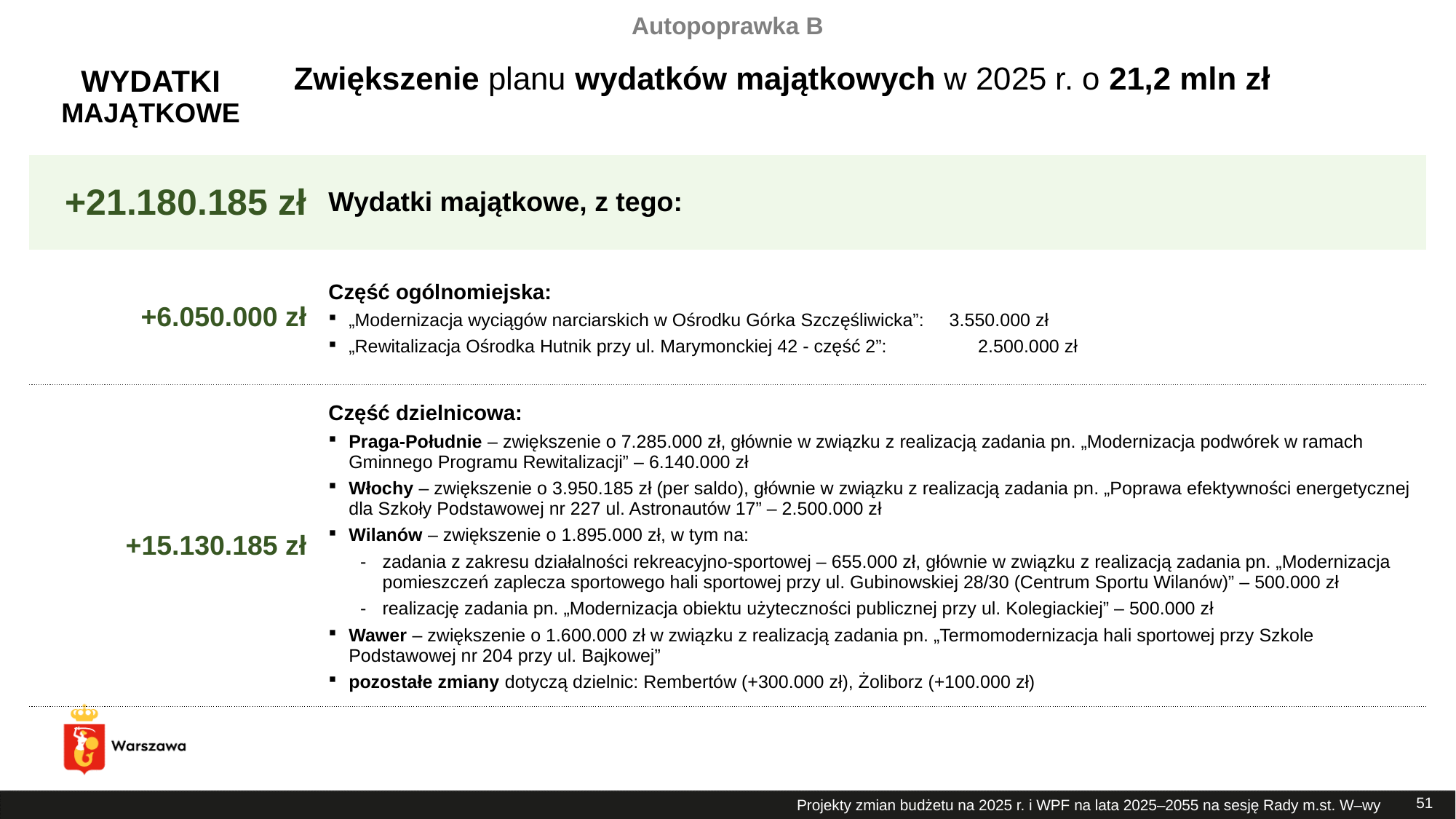

Autopoprawka B
# Zwiększenie planu wydatków majątkowych w 2025 r. o 21,2 mln zł
WYDATKI MAJĄTKOWE
| +21.180.185 zł | Wydatki majątkowe, z tego: |
| --- | --- |
| +6.050.000 zł | Część ogólnomiejska: „Modernizacja wyciągów narciarskich w Ośrodku Górka Szczęśliwicka”: 3.550.000 zł „Rewitalizacja Ośrodka Hutnik przy ul. Marymonckiej 42 - część 2”: 2.500.000 zł |
| +15.130.185 zł | Część dzielnicowa: Praga-Południe – zwiększenie o 7.285.000 zł, głównie w związku z realizacją zadania pn. „Modernizacja podwórek w ramach Gminnego Programu Rewitalizacji” – 6.140.000 zł Włochy – zwiększenie o 3.950.185 zł (per saldo), głównie w związku z realizacją zadania pn. „Poprawa efektywności energetycznej dla Szkoły Podstawowej nr 227 ul. Astronautów 17” – 2.500.000 zł Wilanów – zwiększenie o 1.895.000 zł, w tym na: zadania z zakresu działalności rekreacyjno-sportowej – 655.000 zł, głównie w związku z realizacją zadania pn. „Modernizacja pomieszczeń zaplecza sportowego hali sportowej przy ul. Gubinowskiej 28/30 (Centrum Sportu Wilanów)” – 500.000 zł realizację zadania pn. „Modernizacja obiektu użyteczności publicznej przy ul. Kolegiackiej” – 500.000 zł Wawer – zwiększenie o 1.600.000 zł w związku z realizacją zadania pn. „Termomodernizacja hali sportowej przy Szkole Podstawowej nr 204 przy ul. Bajkowej” pozostałe zmiany dotyczą dzielnic: Rembertów (+300.000 zł), Żoliborz (+100.000 zł) |
51
Projekty zmian budżetu na 2025 r. i WPF na lata 2025–2055 na sesję Rady m.st. W–wy